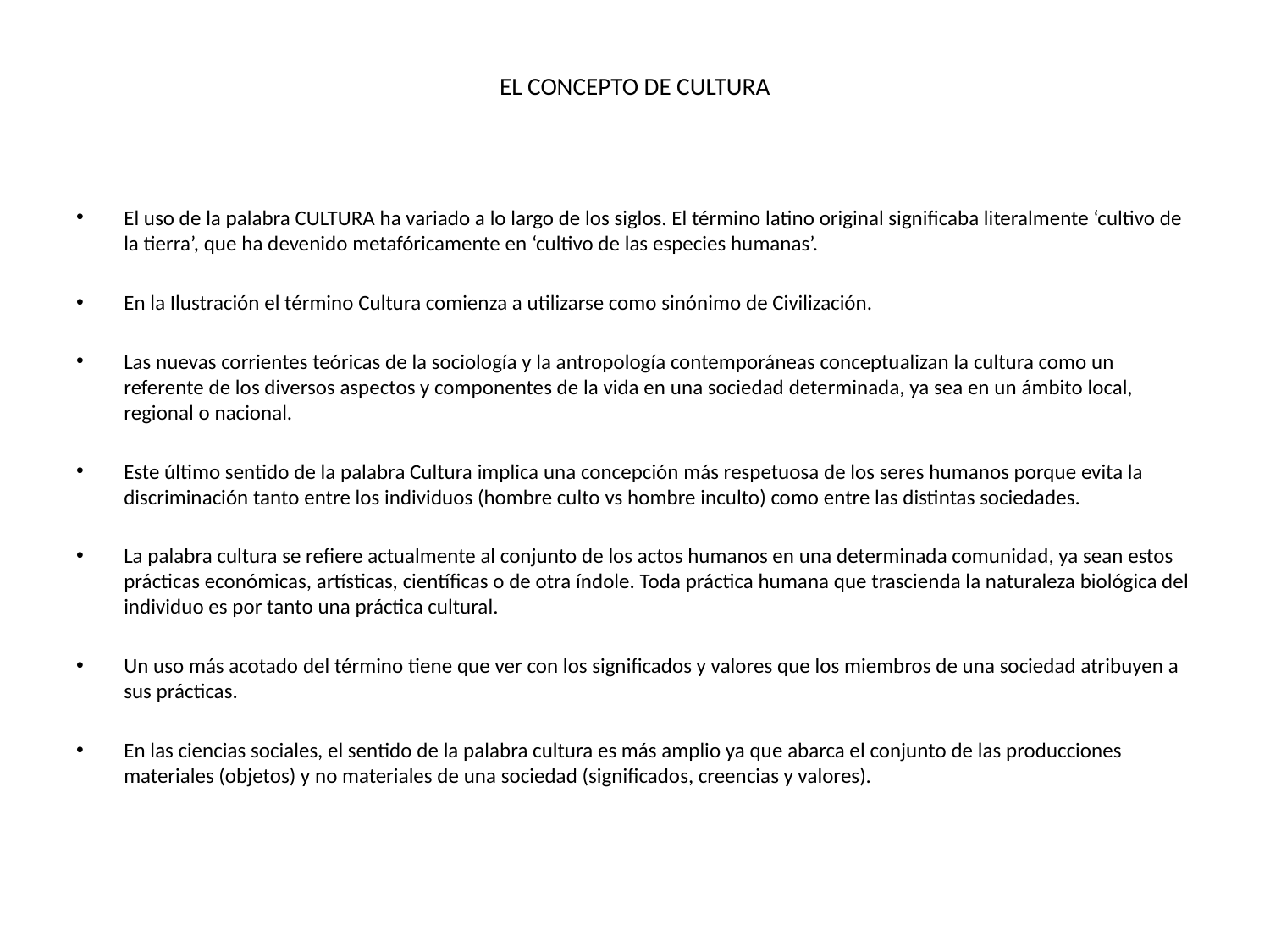

# EL CONCEPTO DE CULTURA
El uso de la palabra CULTURA ha variado a lo largo de los siglos. El término latino original significaba literalmente ‘cultivo de la tierra’, que ha devenido metafóricamente en ‘cultivo de las especies humanas’.

En la Ilustración el término Cultura comienza a utilizarse como sinónimo de Civilización.

Las nuevas corrientes teóricas de la sociología y la antropología contemporáneas conceptualizan la cultura como un referente de los diversos aspectos y componentes de la vida en una sociedad determinada, ya sea en un ámbito local, regional o nacional.

Este último sentido de la palabra Cultura implica una concepción más respetuosa de los seres humanos porque evita la discriminación tanto entre los individuos (hombre culto vs hombre inculto) como entre las distintas sociedades.

La palabra cultura se refiere actualmente al conjunto de los actos humanos en una determinada comunidad, ya sean estos prácticas económicas, artísticas, científicas o de otra índole. Toda práctica humana que trascienda la naturaleza biológica del individuo es por tanto una práctica cultural.

Un uso más acotado del término tiene que ver con los significados y valores que los miembros de una sociedad atribuyen a sus prácticas.

En las ciencias sociales, el sentido de la palabra cultura es más amplio ya que abarca el conjunto de las producciones materiales (objetos) y no materiales de una sociedad (significados, creencias y valores).